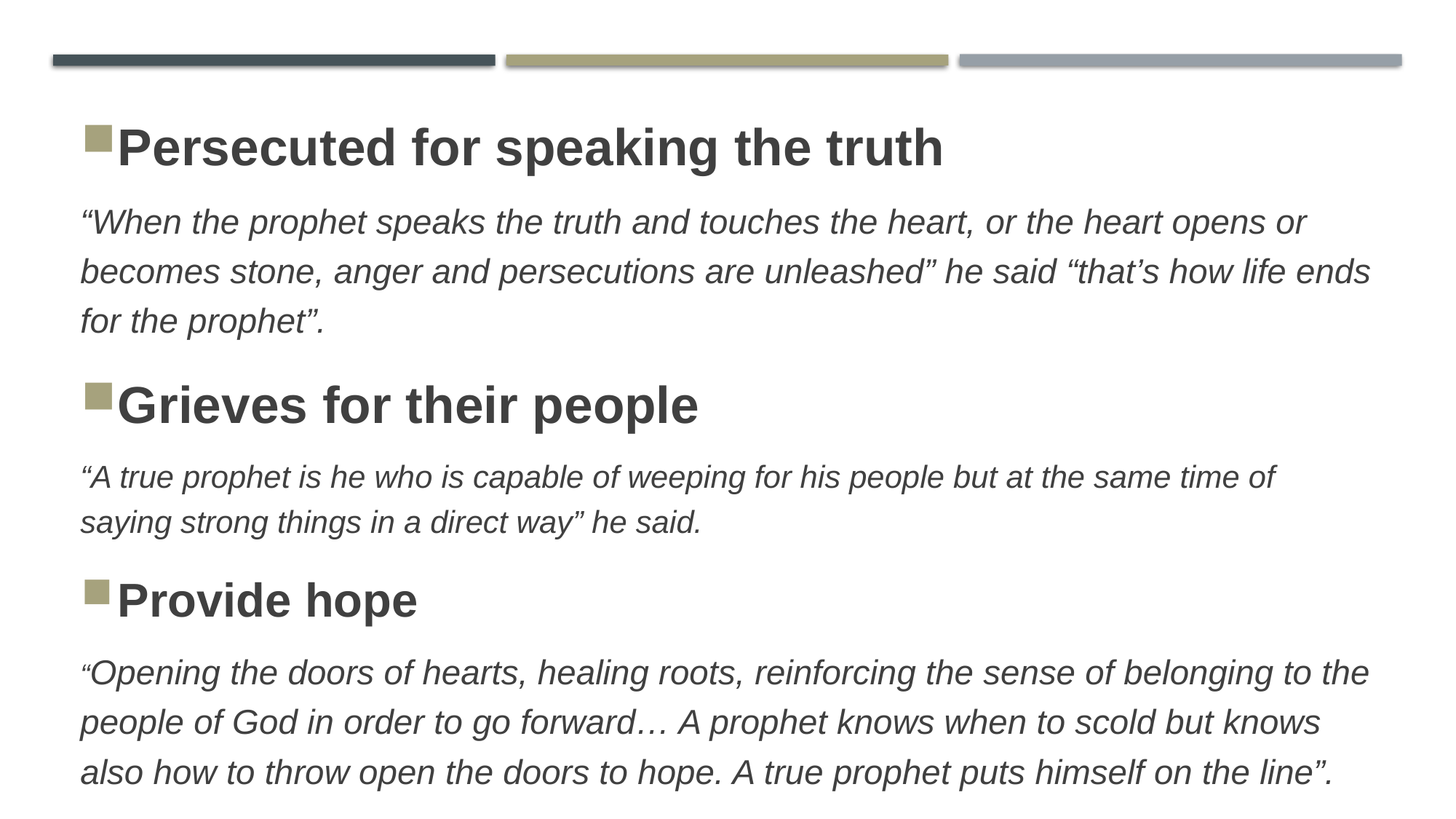

Persecuted for speaking the truth
“When the prophet speaks the truth and touches the heart, or the heart opens or becomes stone, anger and persecutions are unleashed” he said “that’s how life ends for the prophet”.
Grieves for their people
“A true prophet is he who is capable of weeping for his people but at the same time of saying strong things in a direct way” he said.
Provide hope
“Opening the doors of hearts, healing roots, reinforcing the sense of belonging to the people of God in order to go forward… A prophet knows when to scold but knows also how to throw open the doors to hope. A true prophet puts himself on the line”.